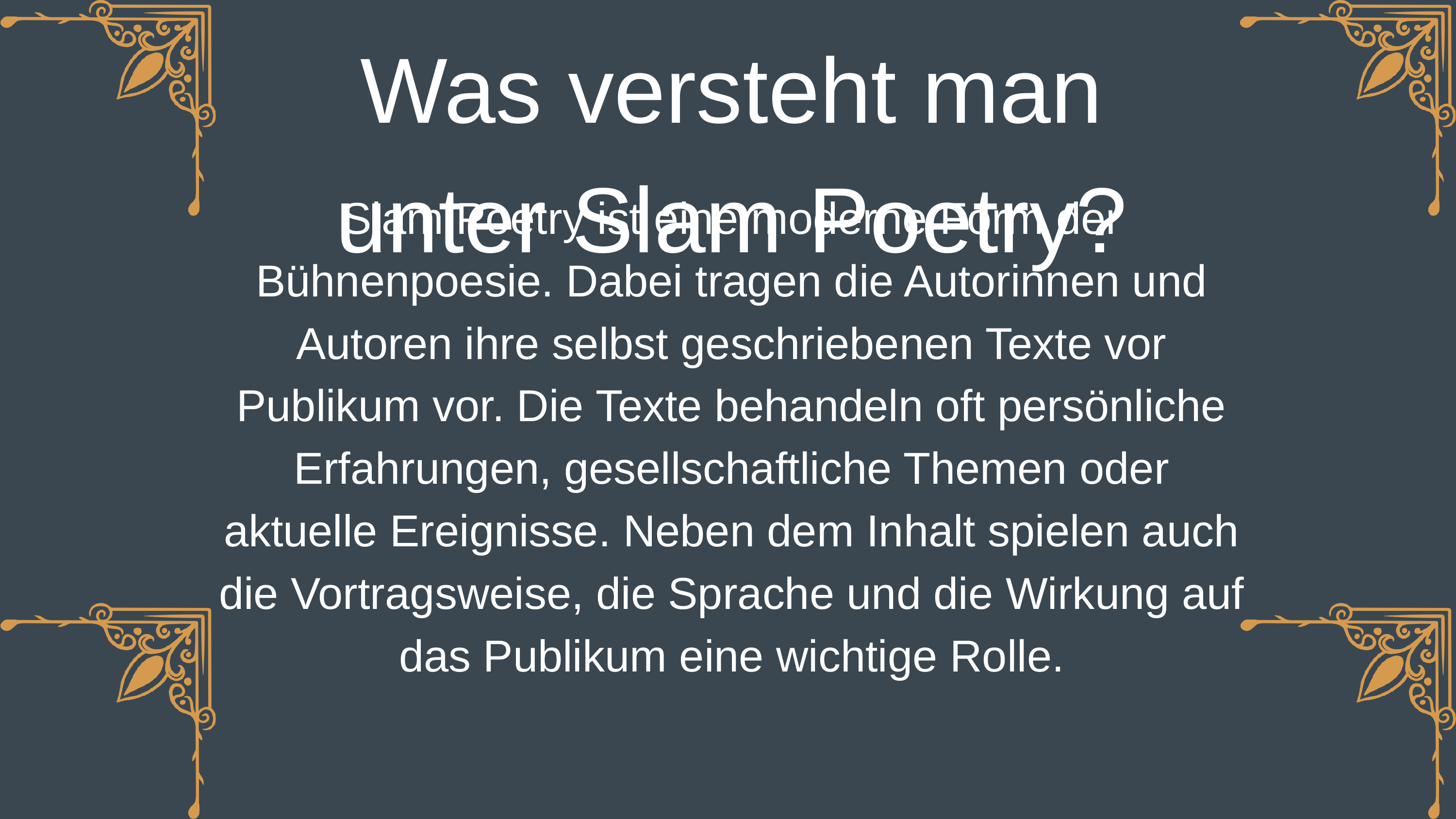

Was versteht man unter Slam Poetry?
Slam Poetry ist eine moderne Form der Bühnenpoesie. Dabei tragen die Autorinnen und Autoren ihre selbst geschriebenen Texte vor Publikum vor. Die Texte behandeln oft persönliche Erfahrungen, gesellschaftliche Themen oder aktuelle Ereignisse. Neben dem Inhalt spielen auch die Vortragsweise, die Sprache und die Wirkung auf das Publikum eine wichtige Rolle.